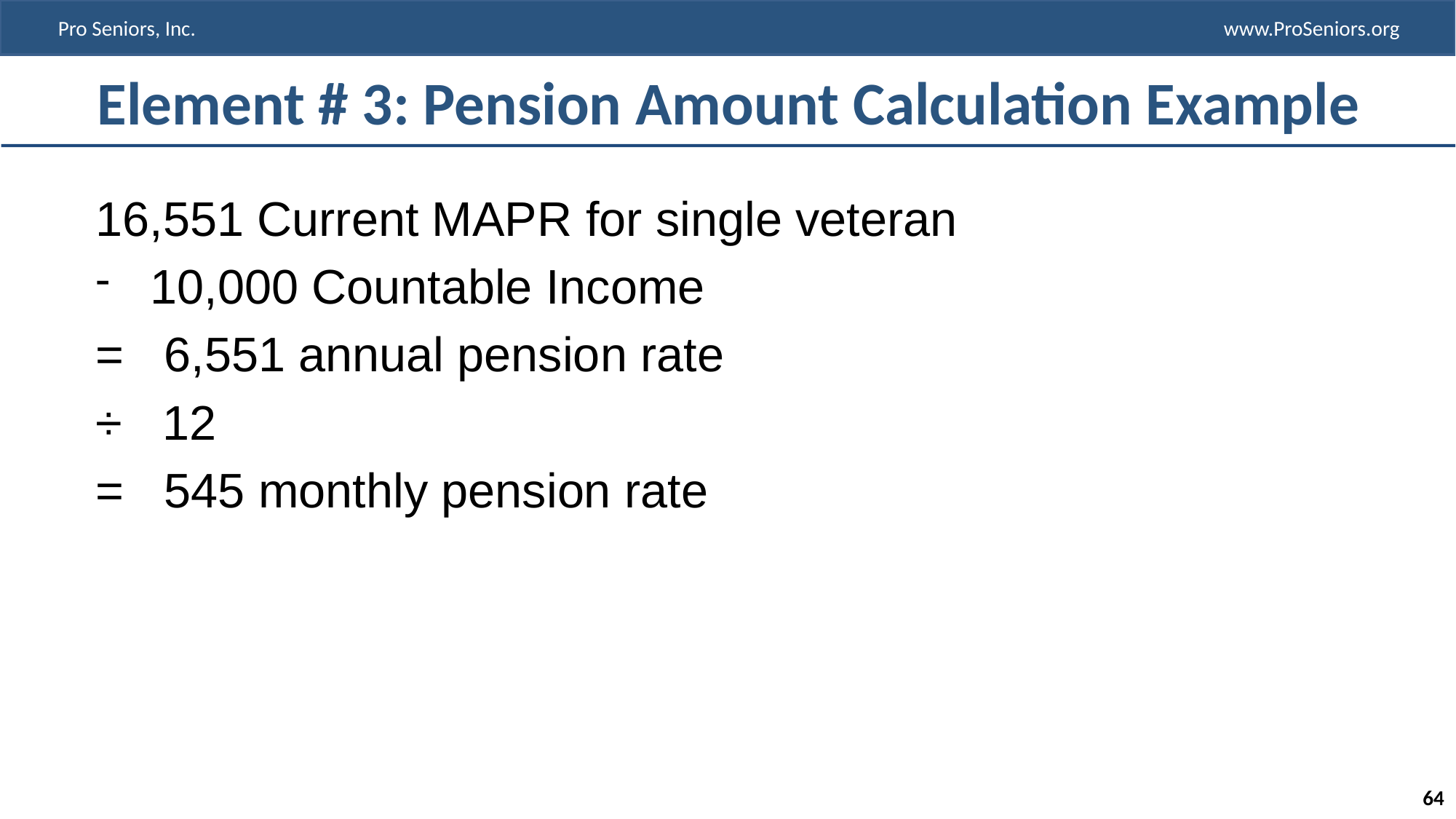

# Element # 3: Pension Amount Calculation Example
16,551 Current MAPR for single veteran
10,000 Countable Income
=   6,551 annual pension rate
÷   12
=   545 monthly pension rate

64